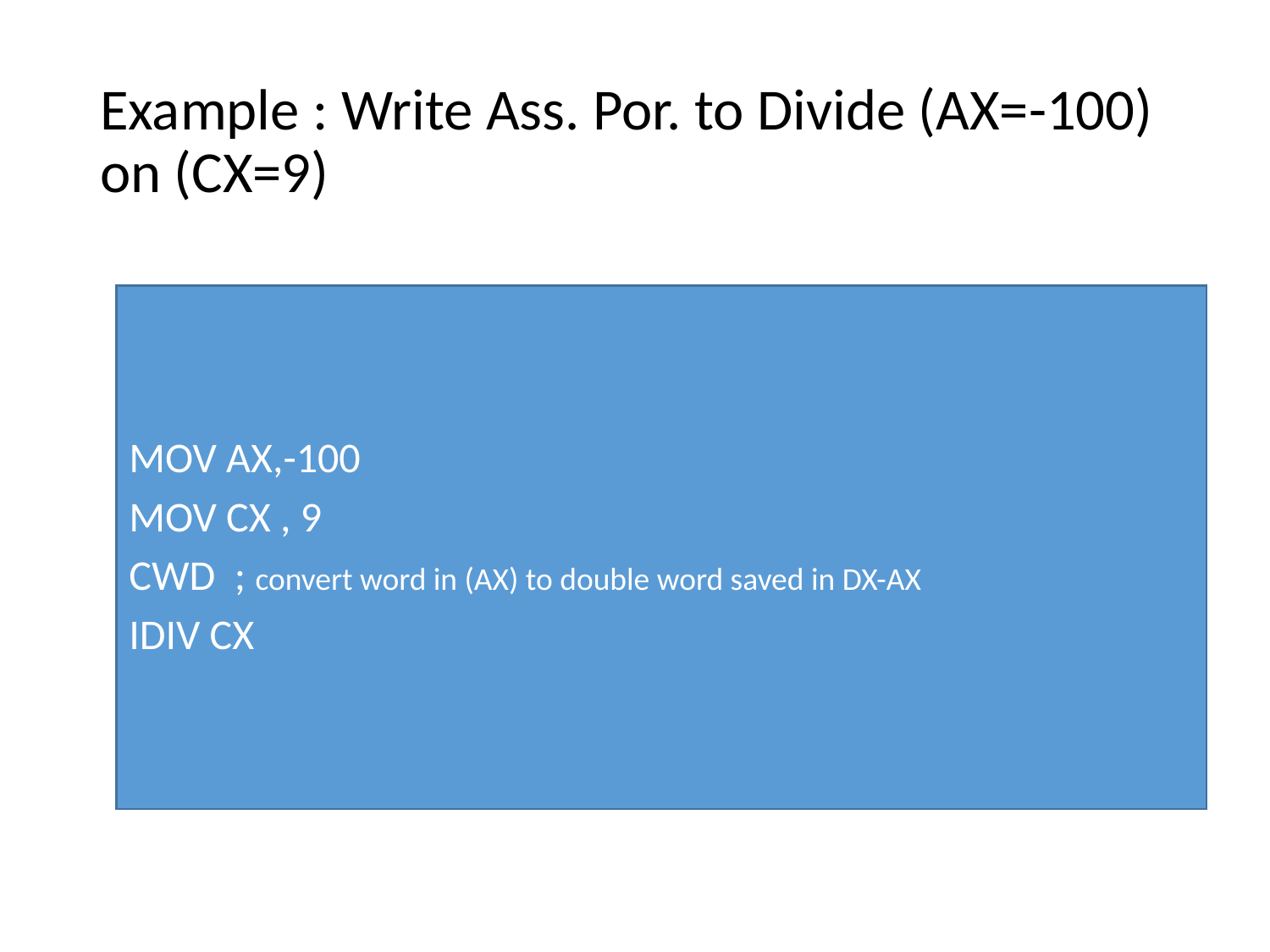

# Example : Write Ass. Por. to Divide (AX=-100) on (CX=9)
MOV AX,-100
MOV CX , 9
CWD  ; convert word in (AX) to double word saved in DX-AX
IDIV CX